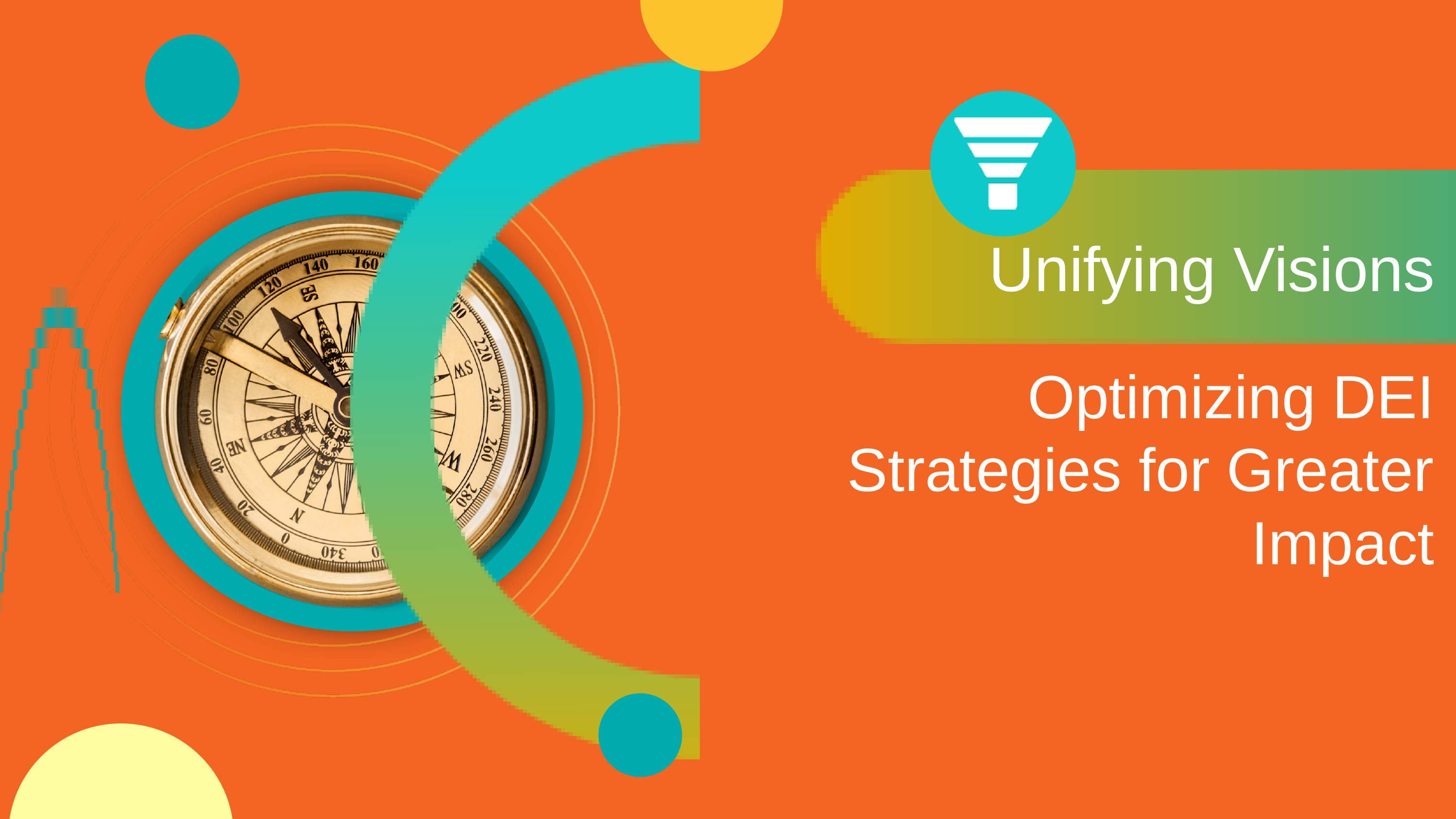

Unifying Visions

Optimizing DEI Strategies for Greater Impact